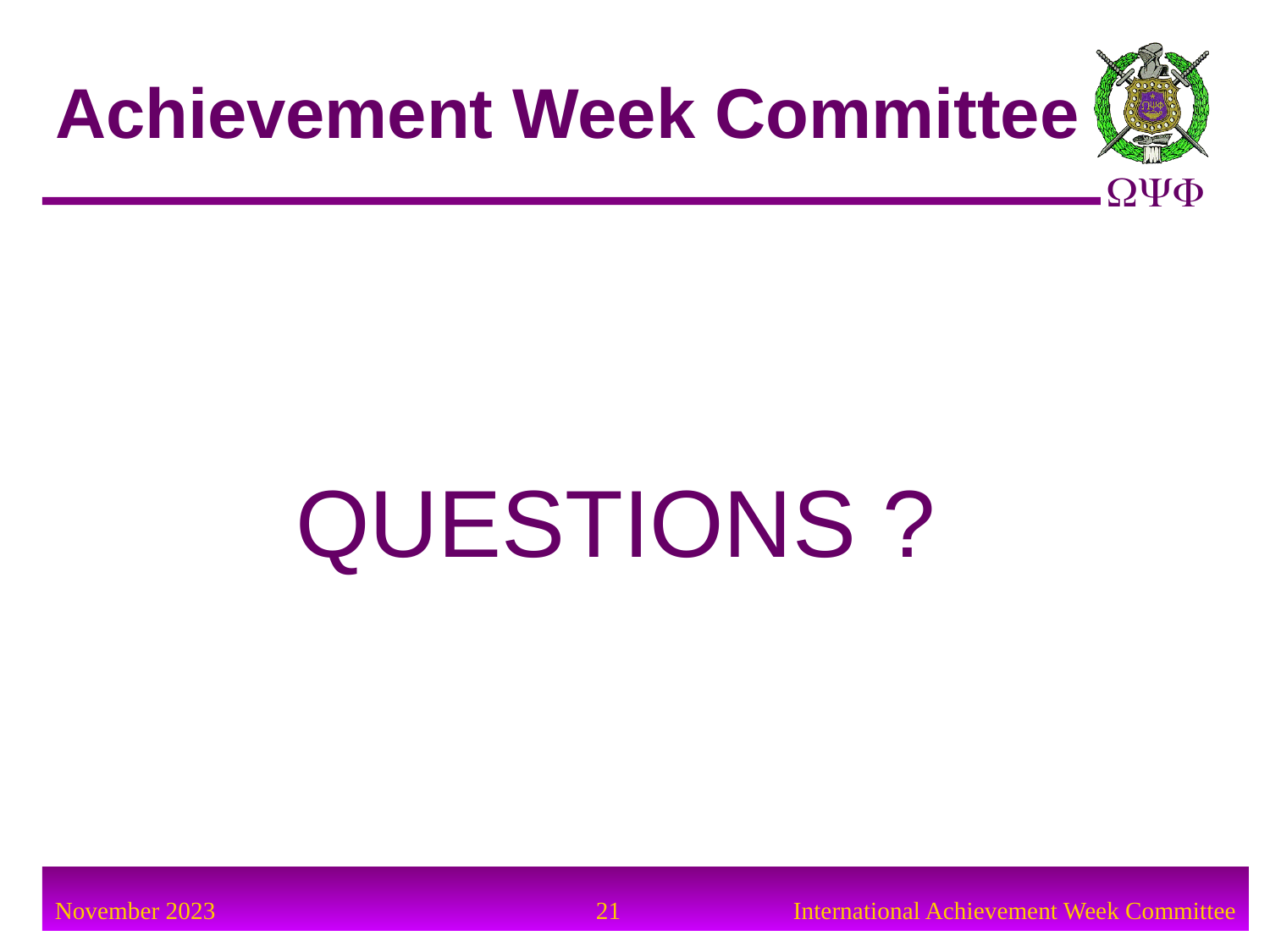

QUESTIONS ?

Achievement Week Committee
21
International Achievement Week Committee